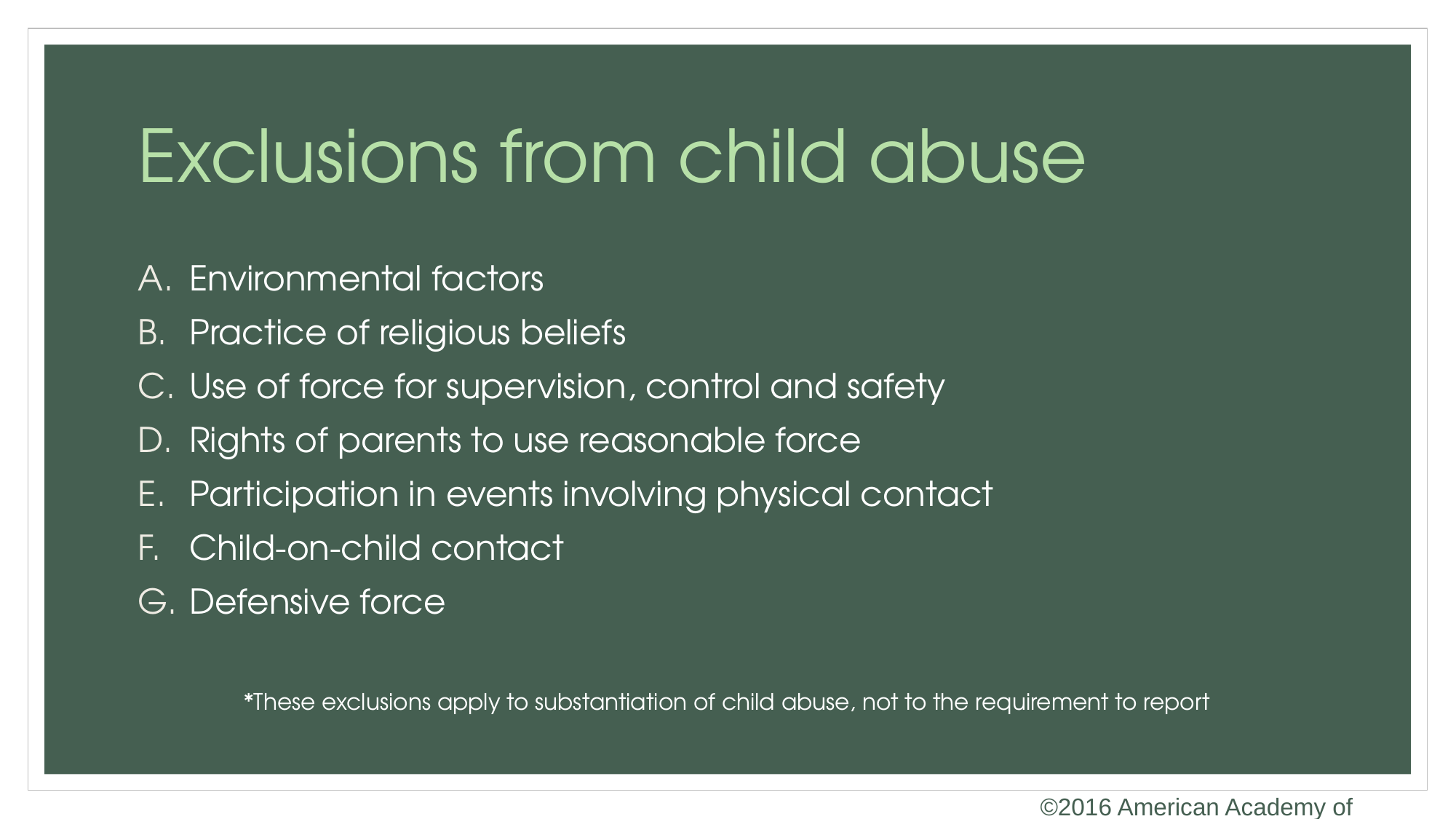

# Exclusions from child abuse
Environmental factors
Practice of religious beliefs
Use of force for supervision, control and safety
Rights of parents to use reasonable force
Participation in events involving physical contact
Child-on-child contact
Defensive force

*These exclusions apply to substantiation of child abuse, not to the requirement to report
©2016 American Academy of Pediatrics